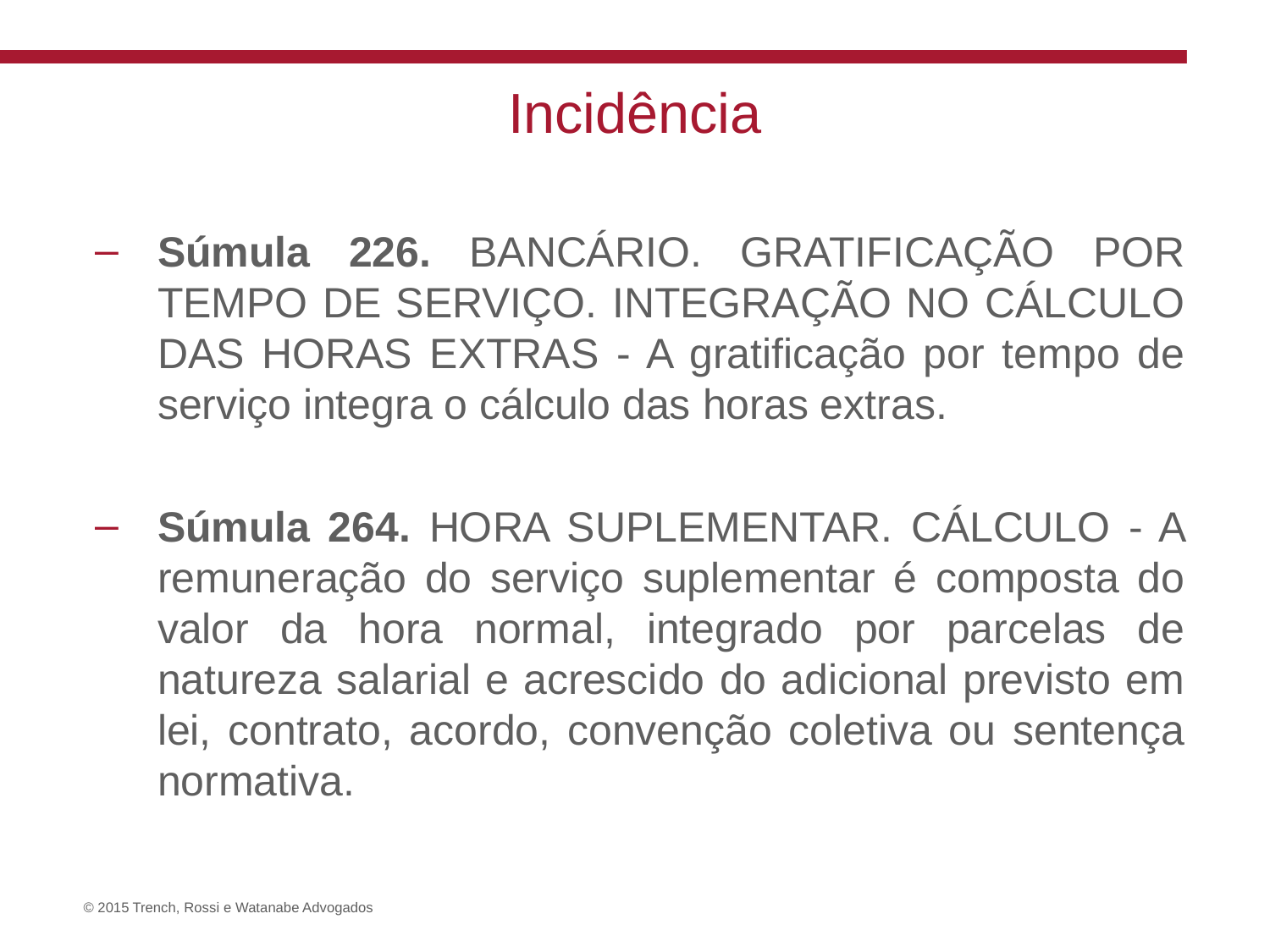

# Incidência

Súmula 226. BANCÁRIO. GRATIFICAÇÃO POR TEMPO DE SERVIÇO. INTEGRAÇÃO NO CÁLCULO DAS HORAS EXTRAS - A gratificação por tempo de serviço integra o cálculo das horas extras.

Súmula 264. HORA SUPLEMENTAR. CÁLCULO - A remuneração do serviço suplementar é composta do valor da hora normal, integrado por parcelas de natureza salarial e acrescido do adicional previsto em lei, contrato, acordo, convenção coletiva ou sentença normativa.